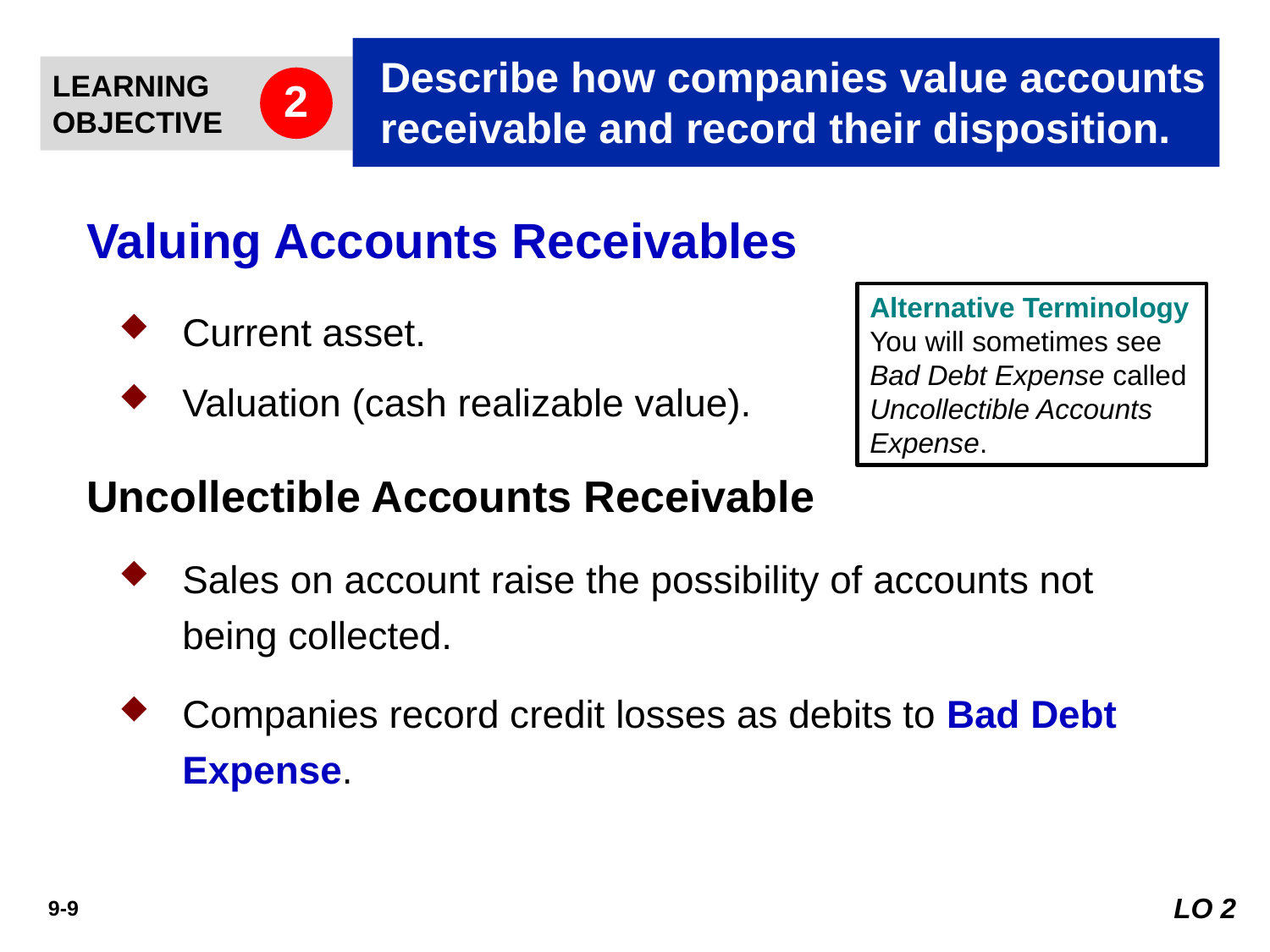

Describe how companies value accounts receivable and record their disposition.
LEARNING
OBJECTIVE
2
Valuing Accounts Receivables
Alternative Terminology
You will sometimes see
Bad Debt Expense called
Uncollectible Accounts
Expense.
Current asset.
Valuation (cash realizable value).
Uncollectible Accounts Receivable
Sales on account raise the possibility of accounts not being collected.
Companies record credit losses as debits to Bad Debt Expense.
LO 2